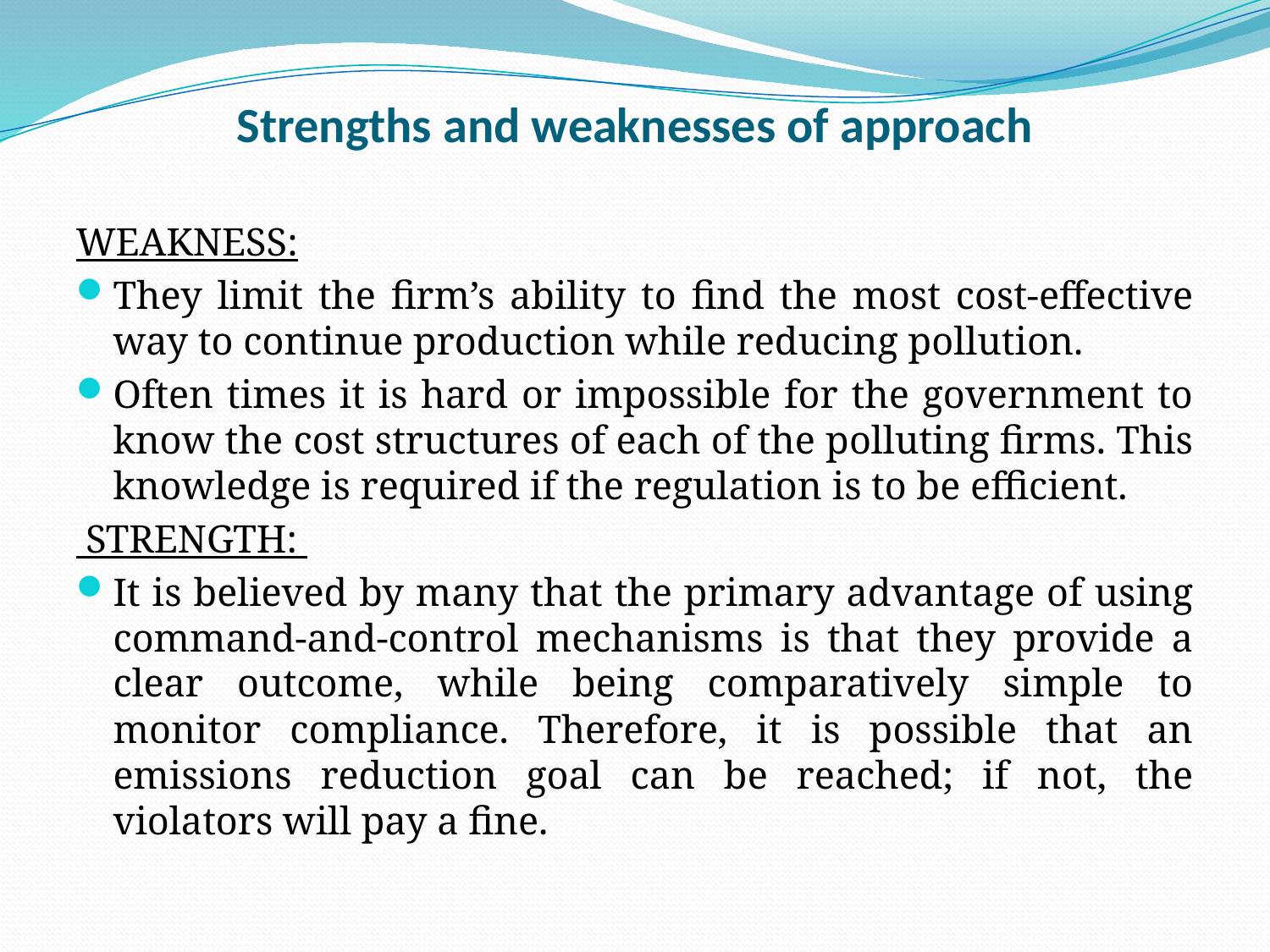

# Strengths and weaknesses of approach
WEAKNESS:
They limit the firm’s ability to find the most cost-effective way to continue production while reducing pollution.
Often times it is hard or impossible for the government to know the cost structures of each of the polluting firms. This knowledge is required if the regulation is to be efficient.
 STRENGTH:
It is believed by many that the primary advantage of using command-and-control mechanisms is that they provide a clear outcome, while being comparatively simple to monitor compliance. Therefore, it is possible that an emissions reduction goal can be reached; if not, the violators will pay a fine.